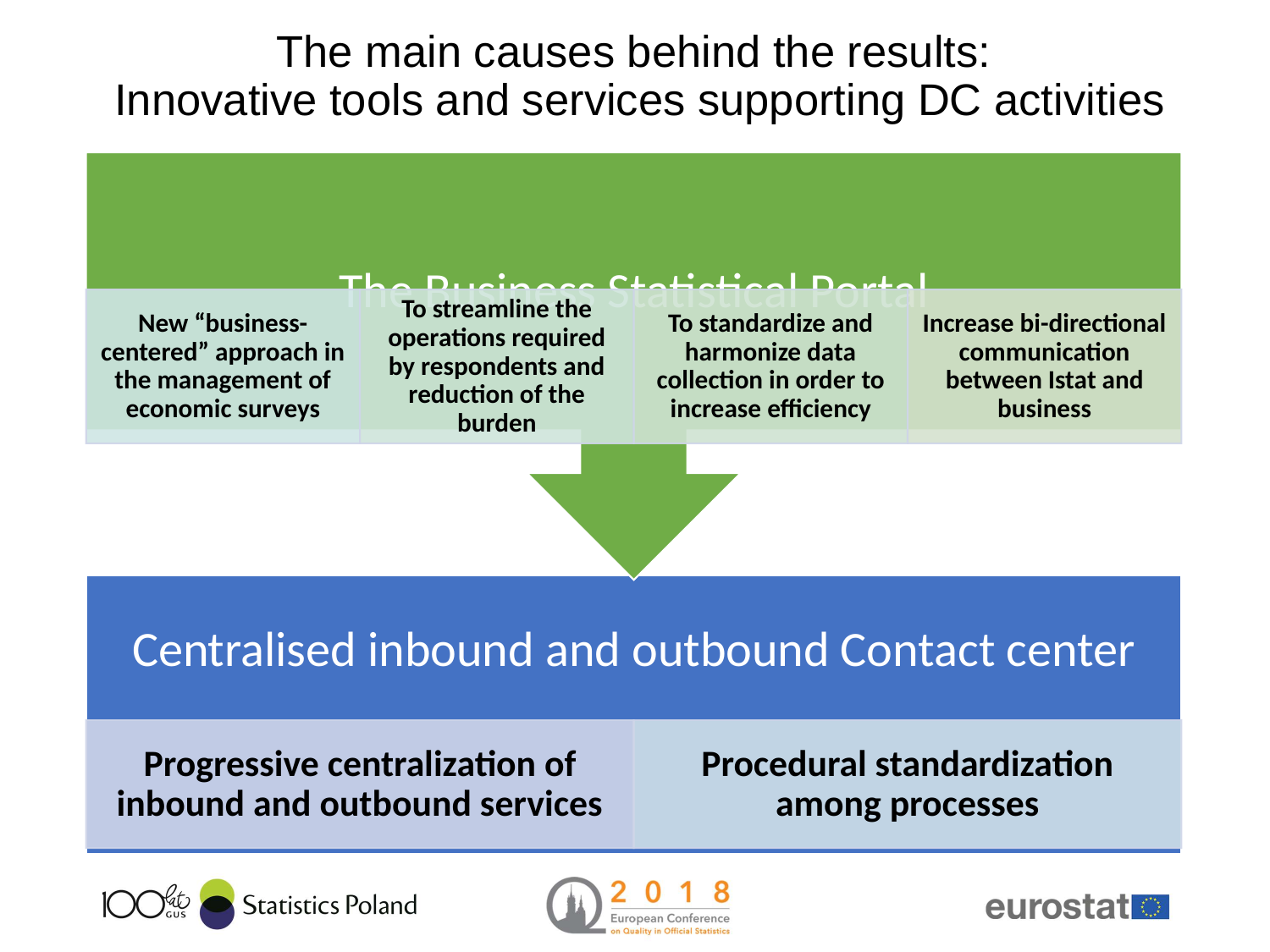

# The main causes behind the results: Innovative tools and services supporting DC activities
Centralised inbound and outbound Contact center
Progressive centralization of inbound and outbound services
Procedural standardization among processes
The Business Statistical Portal
New “business-centered” approach in the management of economic surveys
To streamline the operations required by respondents and reduction of the burden
To standardize and harmonize data collection in order to increase efficiency
Increase bi-directional communication between Istat and business